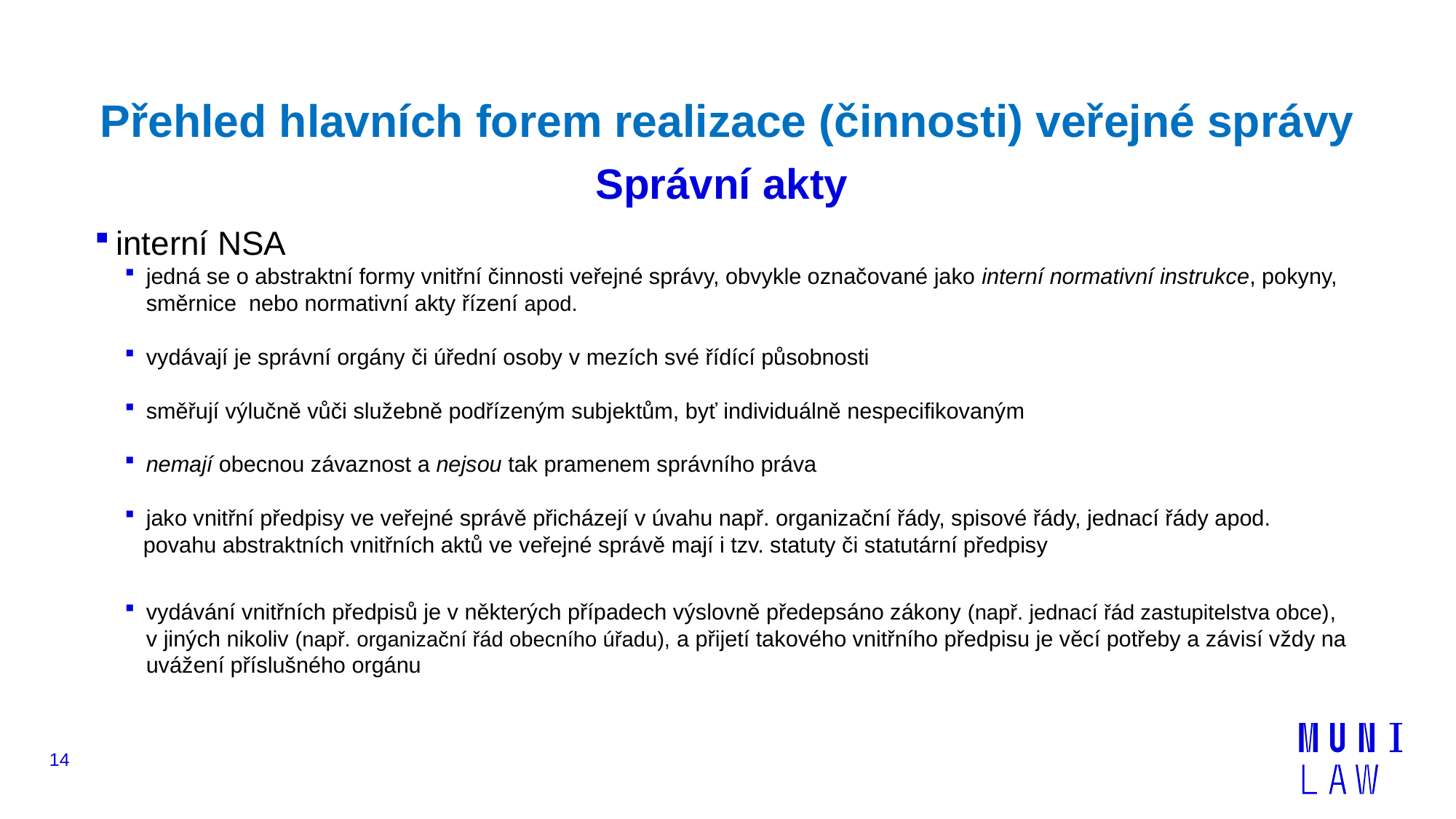

# Přehled hlavních forem realizace (činnosti) veřejné správy Správní akty
interní NSA
jedná se o abstraktní formy vnitřní činnosti veřejné správy, obvykle označované jako interní normativní instrukce, pokyny, směrnice  nebo normativní akty řízení apod.
vydávají je správní orgány či úřední osoby v mezích své řídící působnosti
směřují výlučně vůči služebně podřízeným subjektům, byť individuálně nespecifikovaným
nemají obecnou závaznost a nejsou tak pramenem správního práva
jako vnitřní předpisy ve veřejné správě přicházejí v úvahu např. organizační řády, spisové řády, jednací řády apod.
   povahu abstraktních vnitřních aktů ve veřejné správě mají i tzv. statuty či statutární předpisy

vydávání vnitřních předpisů je v některých případech výslovně předepsáno zákony (např. jednací řád zastupitelstva obce), v jiných nikoliv (např. organizační řád obecního úřadu), a přijetí takového vnitřního předpisu je věcí potřeby a závisí vždy na uvážení příslušného orgánu

14